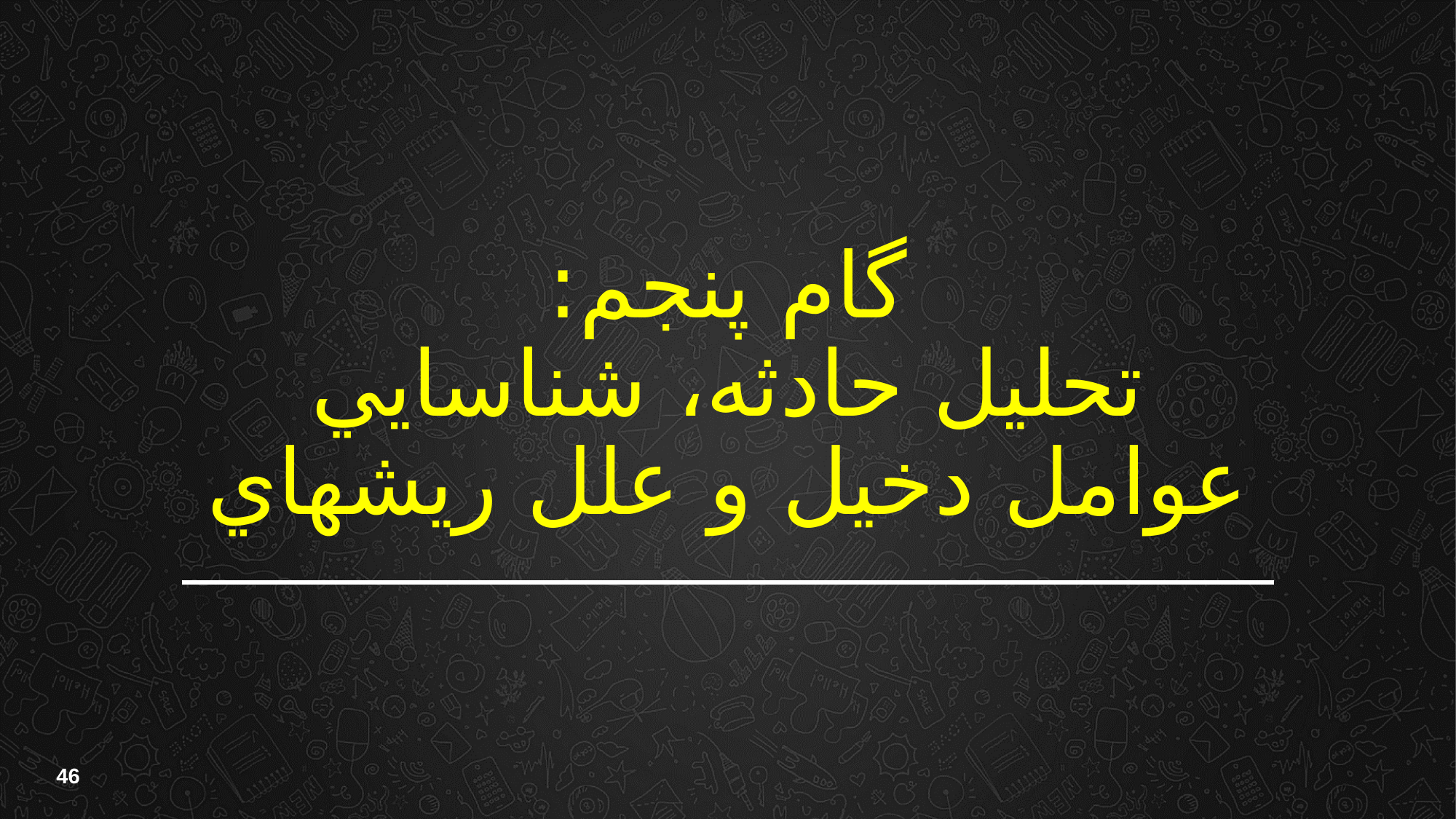

# گام پنجم: تحليل حادثه، شناسايي عوامل دخيل و علل ريشه‏اي

46